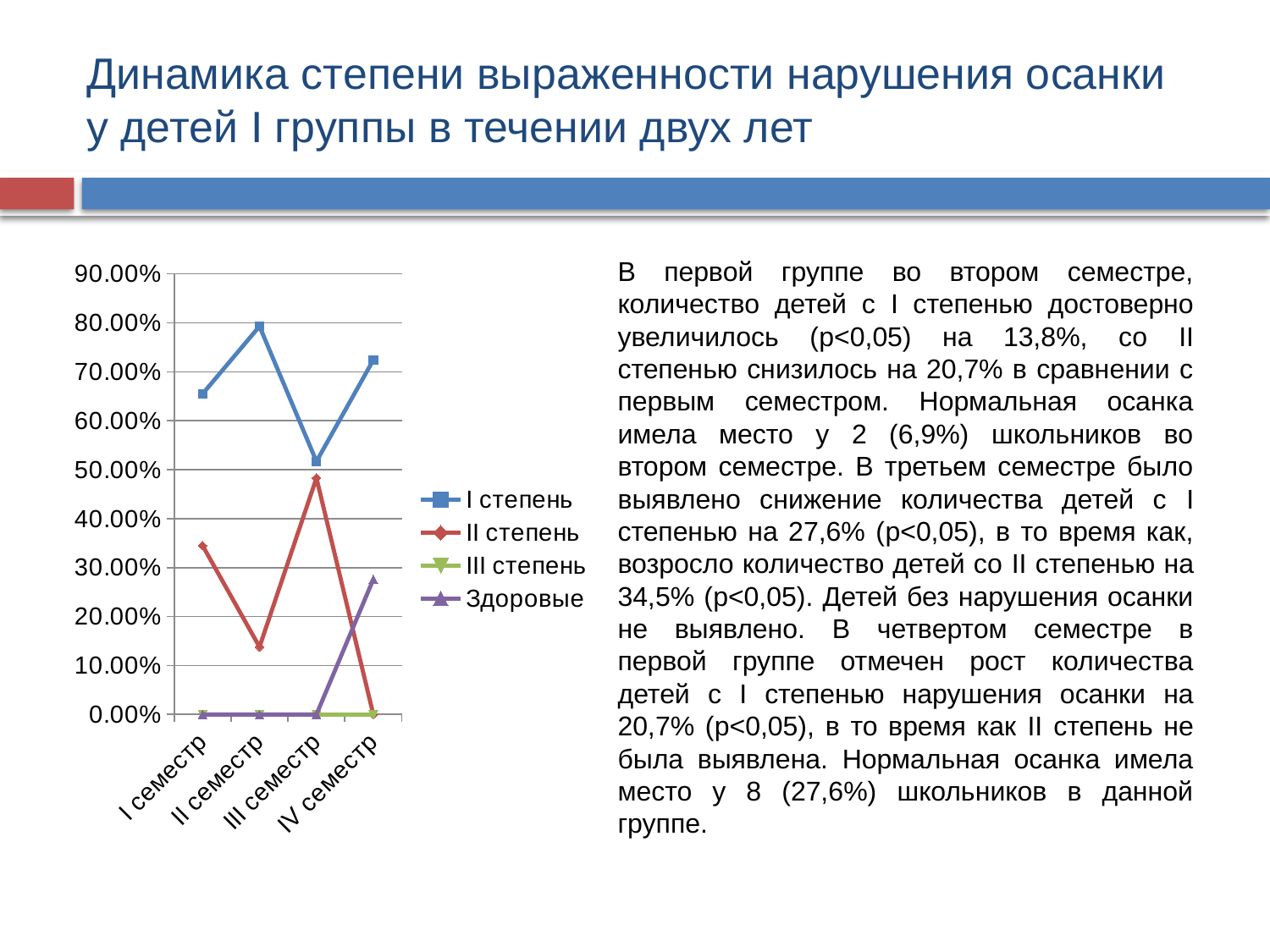

# Динамика степени выраженности нарушения осанки у детей I группы в течении двух лет
В первой группе во втором семестре, количество детей с I степенью достоверно увеличилось (p<0,05) на 13,8%, со II степенью снизилось на 20,7% в сравнении с первым семестром. Нормальная осанка имела место у 2 (6,9%) школьников во втором семестре. В третьем семестре было выявлено снижение количества детей с I степенью на 27,6% (p<0,05), в то время как, возросло количество детей со II степенью на 34,5% (p<0,05). Детей без нарушения осанки не выявлено. В четвертом семестре в первой группе отмечен рост количества детей с I степенью нарушения осанки на 20,7% (p<0,05), в то время как II степень не была выявлена. Нормальная осанка имела место у 8 (27,6%) школьников в данной группе.

### Chart

| Category | I степень | II степень | III степень | Здоровые |
|---|---|---|---|---|
| I семестр | 0.6550000000000009 | 0.3450000000000001 | 0.0 | 0.0 |
| II семестр | 0.793 | 0.138 | 0.0 | 0.0 |
| III семестр | 0.517 | 0.4830000000000003 | 0.0 | 0.0 |
| IV семестр | 0.7240000000000006 | 0.0 | 0.0 | 0.276 |